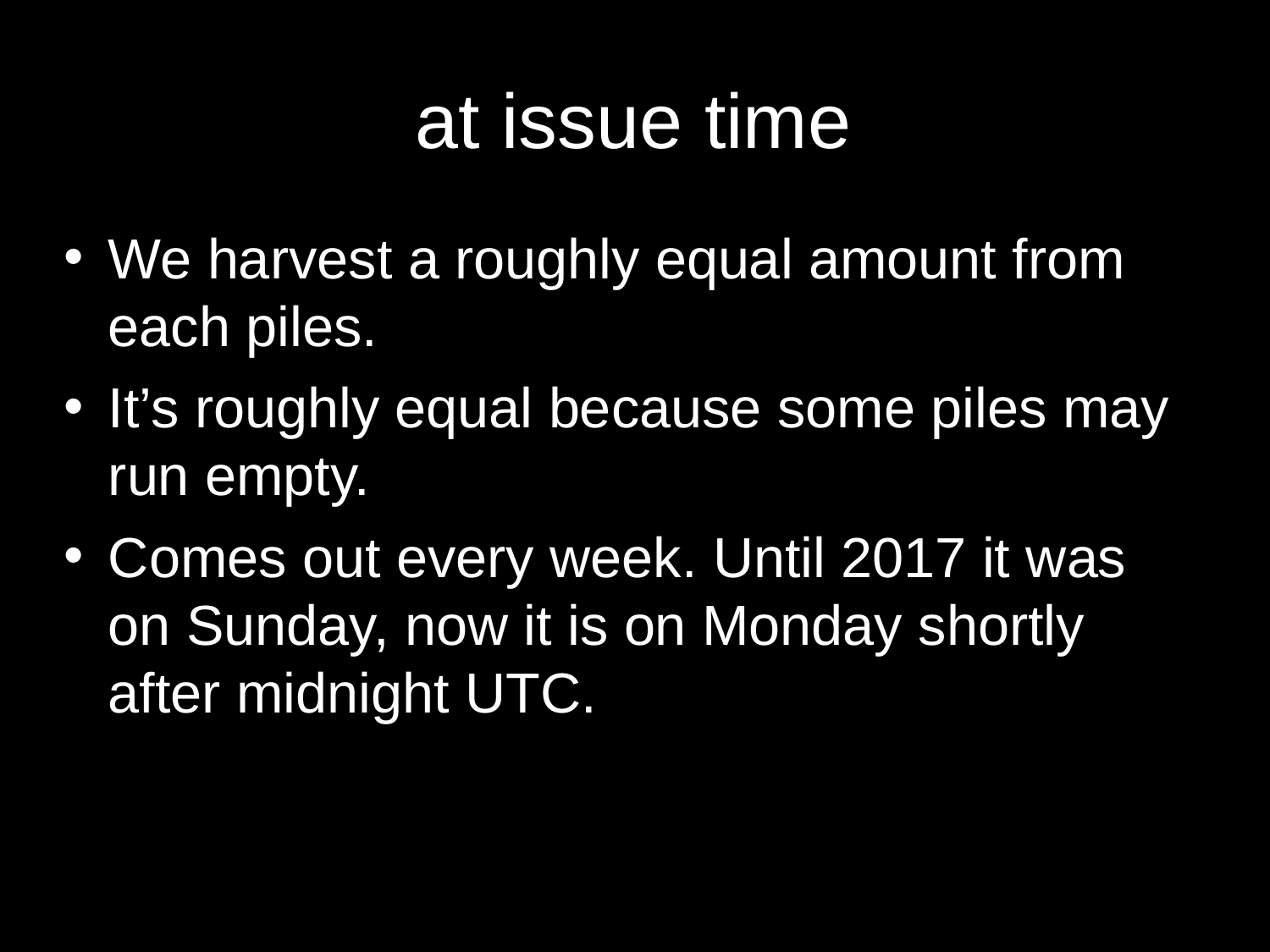

# at issue time
We harvest a roughly equal amount from each piles.
It’s roughly equal because some piles may run empty.
Comes out every week. Until 2017 it was on Sunday, now it is on Monday shortly after midnight UTC.